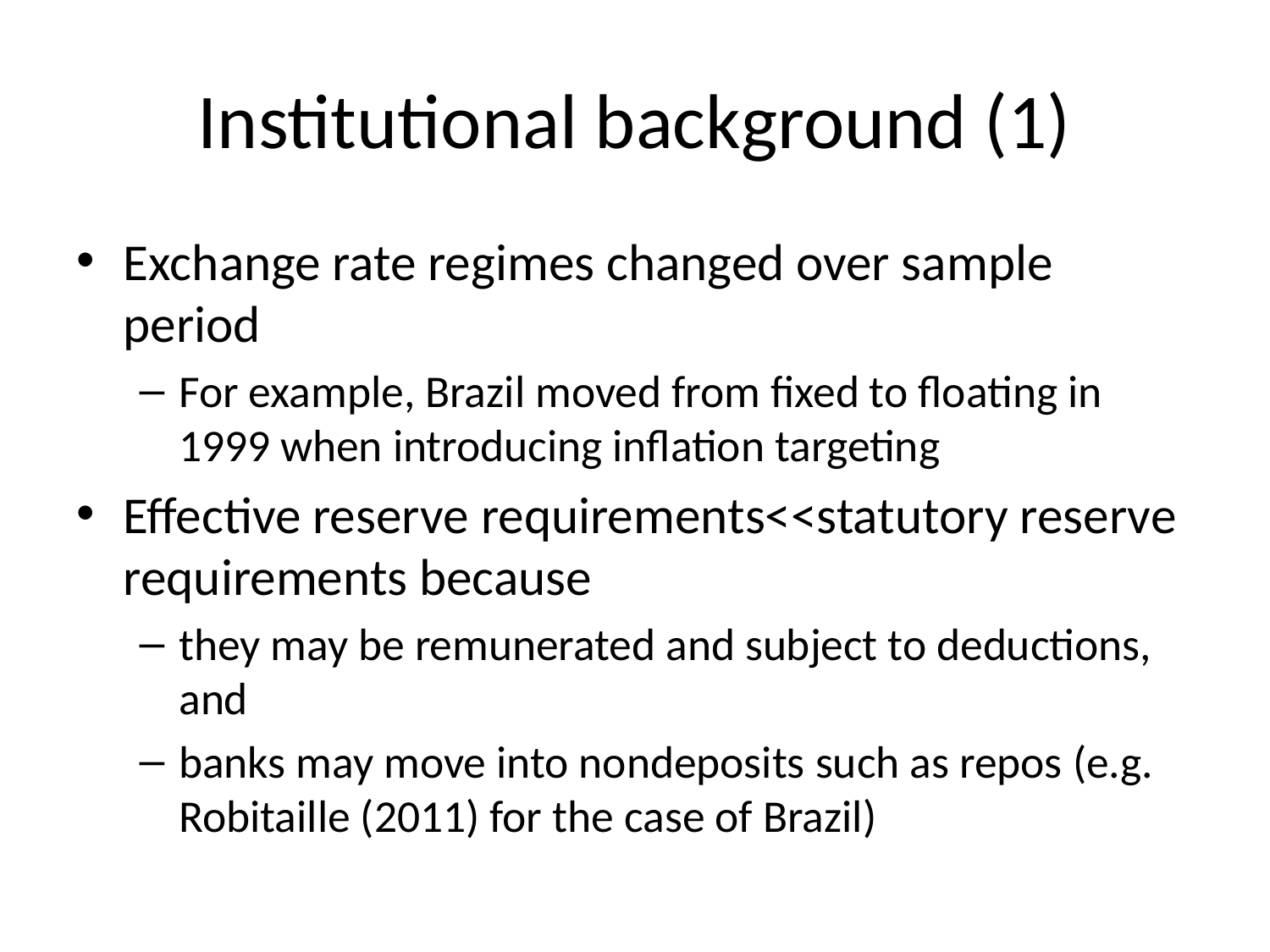

# Institutional background (1)
Exchange rate regimes changed over sample period
For example, Brazil moved from fixed to floating in 1999 when introducing inflation targeting
Effective reserve requirements<<statutory reserve requirements because
they may be remunerated and subject to deductions, and
banks may move into nondeposits such as repos (e.g. Robitaille (2011) for the case of Brazil)